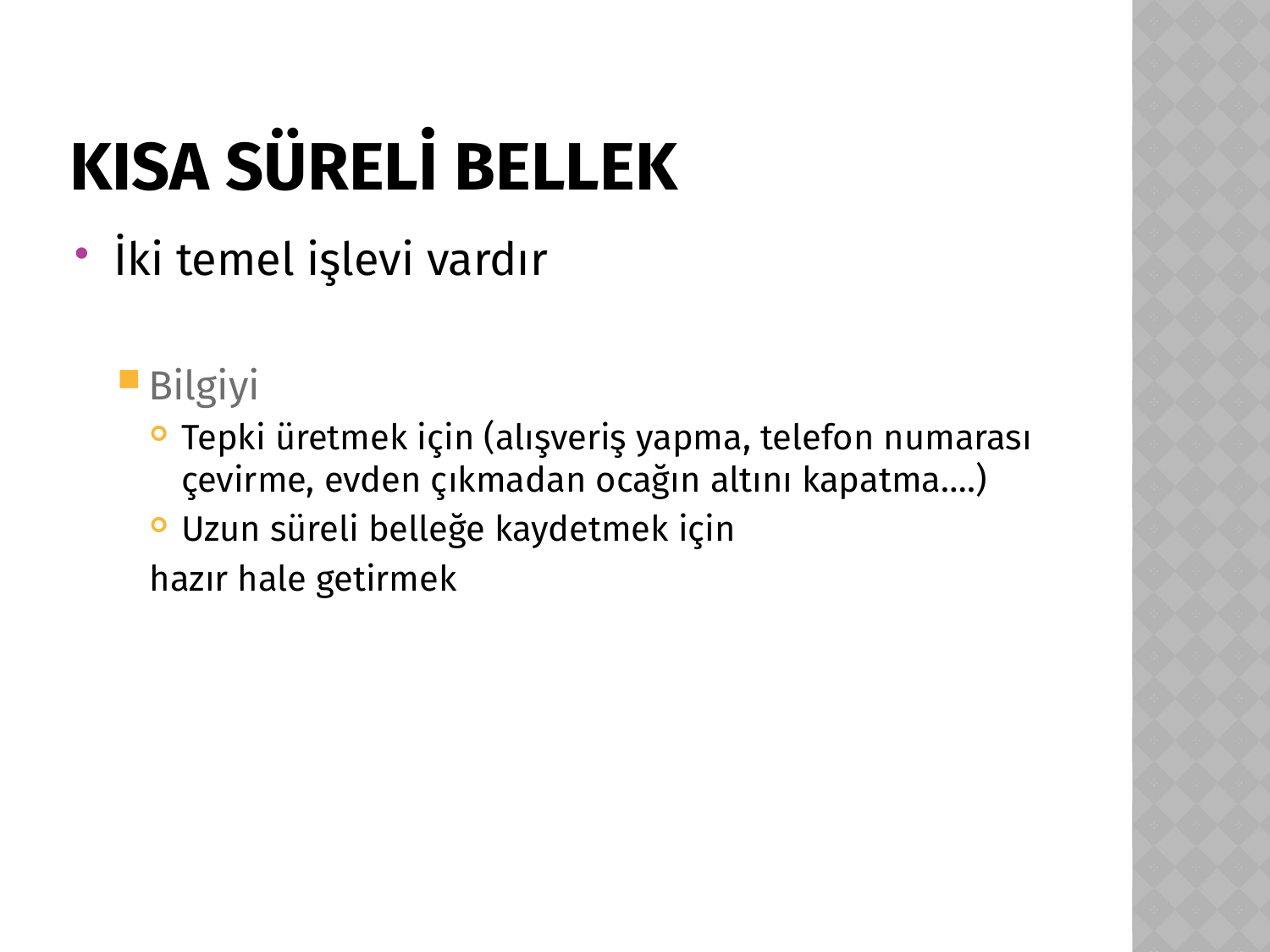

# Kısa süreli bellek
İki temel işlevi vardır

Bilgiyi
Tepki üretmek için (alışveriş yapma, telefon numarası çevirme, evden çıkmadan ocağın altını kapatma….)
Uzun süreli belleğe kaydetmek için
hazır hale getirmek